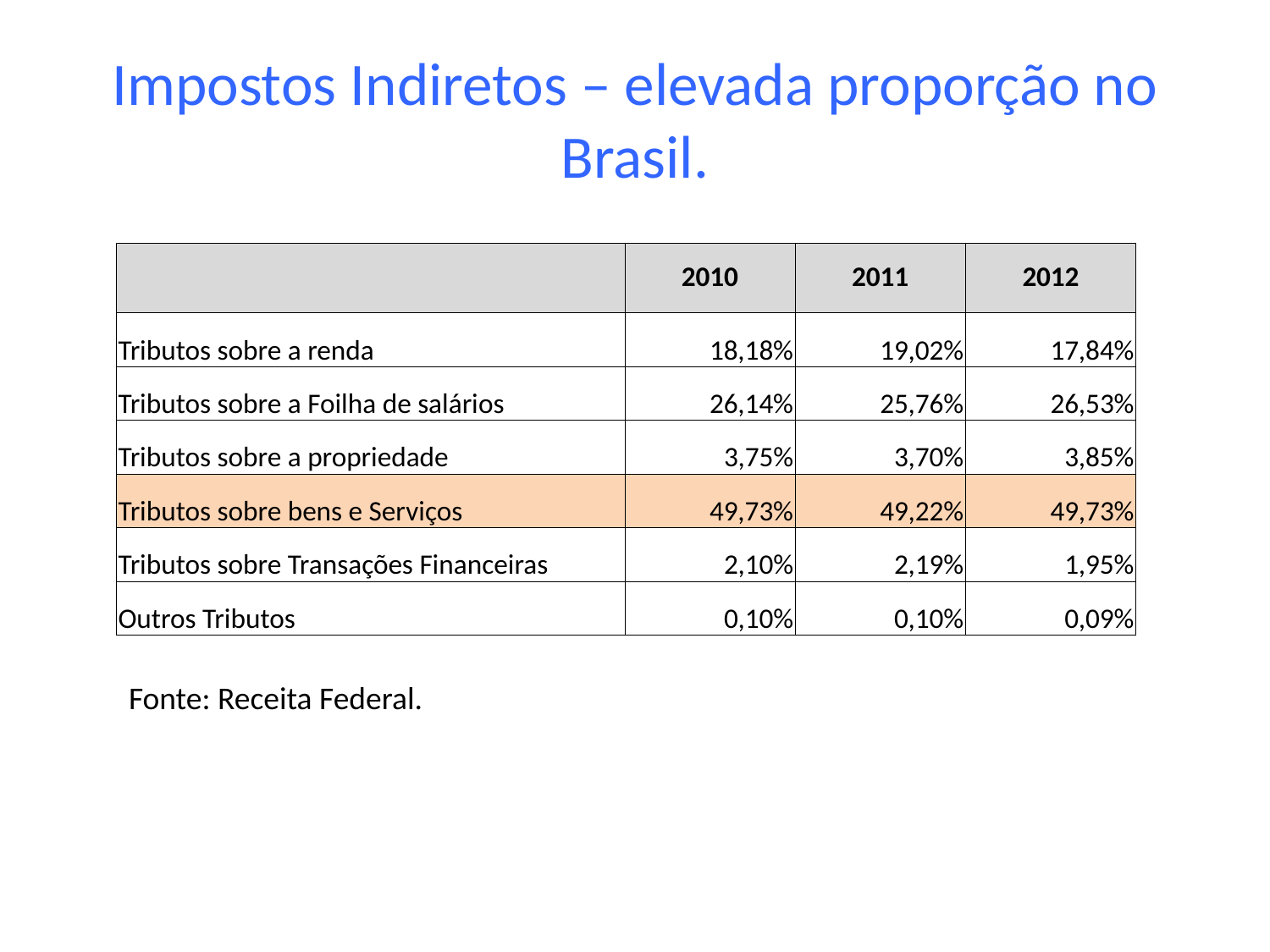

# Impostos Indiretos – elevada proporção no Brasil.
|  | 2010 | 2011 | 2012 |
| --- | --- | --- | --- |
| Tributos sobre a renda | 18,18% | 19,02% | 17,84% |
| Tributos sobre a Foilha de salários | 26,14% | 25,76% | 26,53% |
| Tributos sobre a propriedade | 3,75% | 3,70% | 3,85% |
| Tributos sobre bens e Serviços | 49,73% | 49,22% | 49,73% |
| Tributos sobre Transações Financeiras | 2,10% | 2,19% | 1,95% |
| Outros Tributos | 0,10% | 0,10% | 0,09% |
Fonte: Receita Federal.